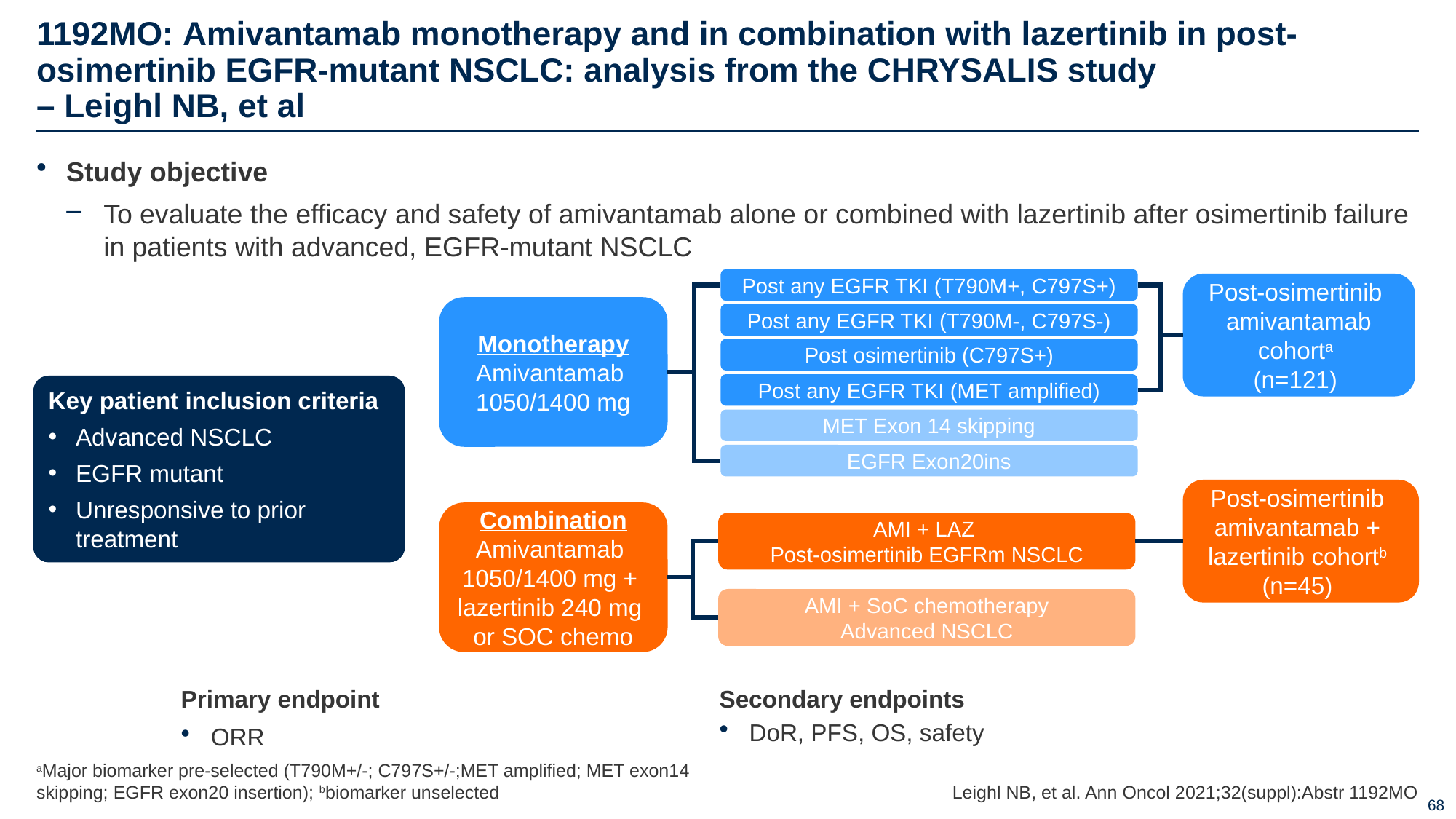

# 1192MO: Amivantamab monotherapy and in combination with lazertinib in post-osimertinib EGFR-mutant NSCLC: analysis from the CHRYSALIS study – Leighl NB, et al
Study objective
To evaluate the efficacy and safety of amivantamab alone or combined with lazertinib after osimertinib failure in patients with advanced, EGFR-mutant NSCLC P
Post any EGFR TKI (T790M+, C797S+)
Post-osimertinib
amivantamab cohorta
(n=121)
Monotherapy
Amivantamab
1050/1400 mg
Post any EGFR TKI (T790M-, C797S-)
Post osimertinib (C797S+)
Post any EGFR TKI (MET amplified)
Key patient inclusion criteria
Advanced NSCLC
EGFR mutant
Unresponsive to prior treatment
MET Exon 14 skipping
EGFR Exon20ins
Post-osimertinib
amivantamab +
lazertinib cohortb
(n=45)
Combination
Amivantamab
1050/1400 mg +
lazertinib 240 mg
or SOC chemo
AMI + LAZ
Post-osimertinib EGFRm NSCLC
AMI + SoC chemotherapy
Advanced NSCLC
Primary endpoint
ORR
Secondary endpoints
DoR, PFS, OS, safety
aMajor biomarker pre-selected (T790M+/-; C797S+/-;MET amplified; MET exon14 skipping; EGFR exon20 insertion); bbiomarker unselected
Leighl NB, et al. Ann Oncol 2021;32(suppl):Abstr 1192MO